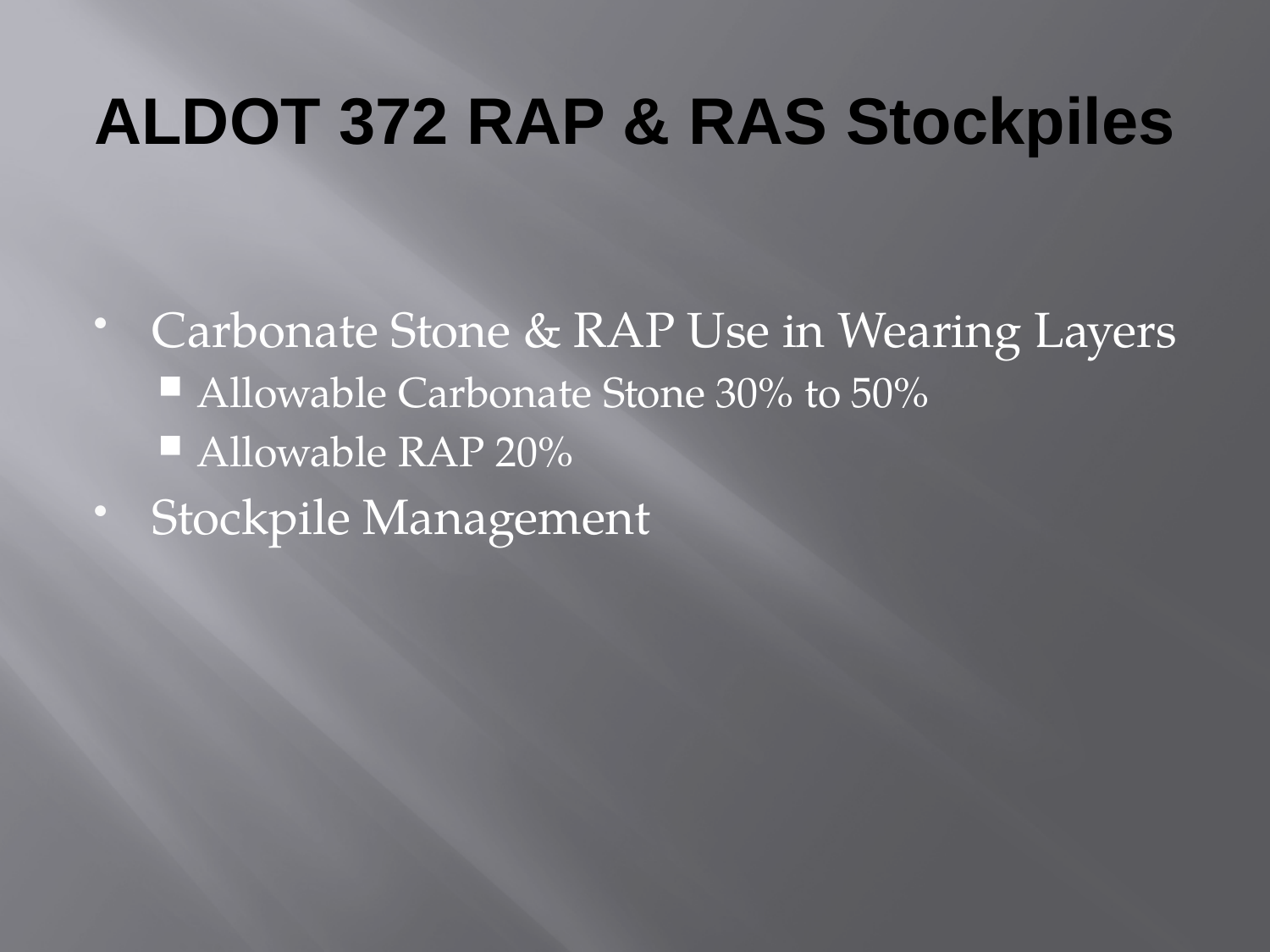

# ALDOT 372 RAP & RAS Stockpiles

Carbonate Stone & RAP Use in Wearing Layers
Allowable Carbonate Stone 30% to 50%
Allowable RAP 20%
Stockpile Management